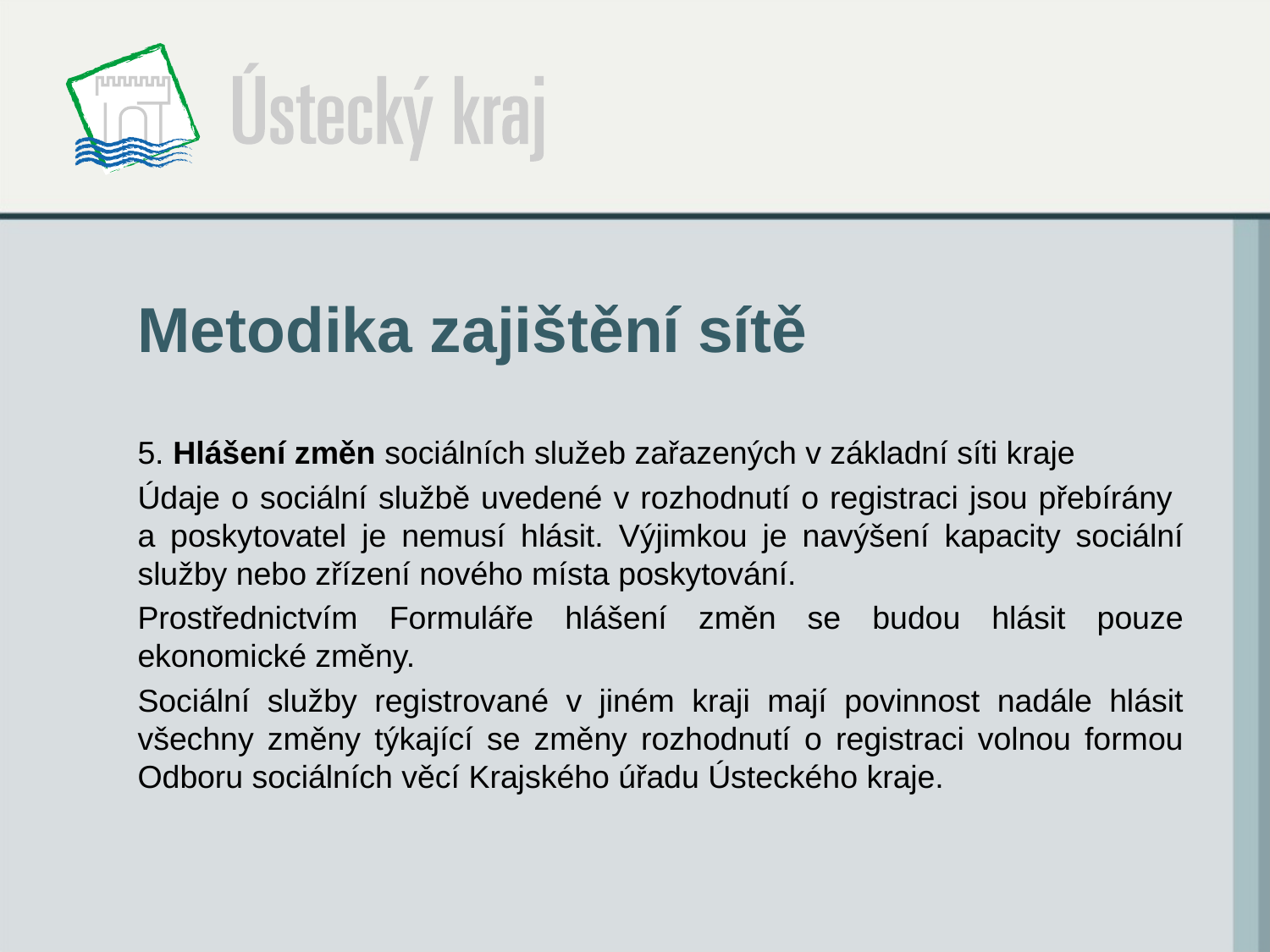

# Metodika zajištění sítě
5. Hlášení změn sociálních služeb zařazených v základní síti kraje
Údaje o sociální službě uvedené v rozhodnutí o registraci jsou přebírány
a poskytovatel je nemusí hlásit. Výjimkou je navýšení kapacity sociální služby nebo zřízení nového místa poskytování.
Prostřednictvím Formuláře hlášení změn se budou hlásit pouze ekonomické změny.
Sociální služby registrované v jiném kraji mají povinnost nadále hlásit všechny změny týkající se změny rozhodnutí o registraci volnou formou Odboru sociálních věcí Krajského úřadu Ústeckého kraje.